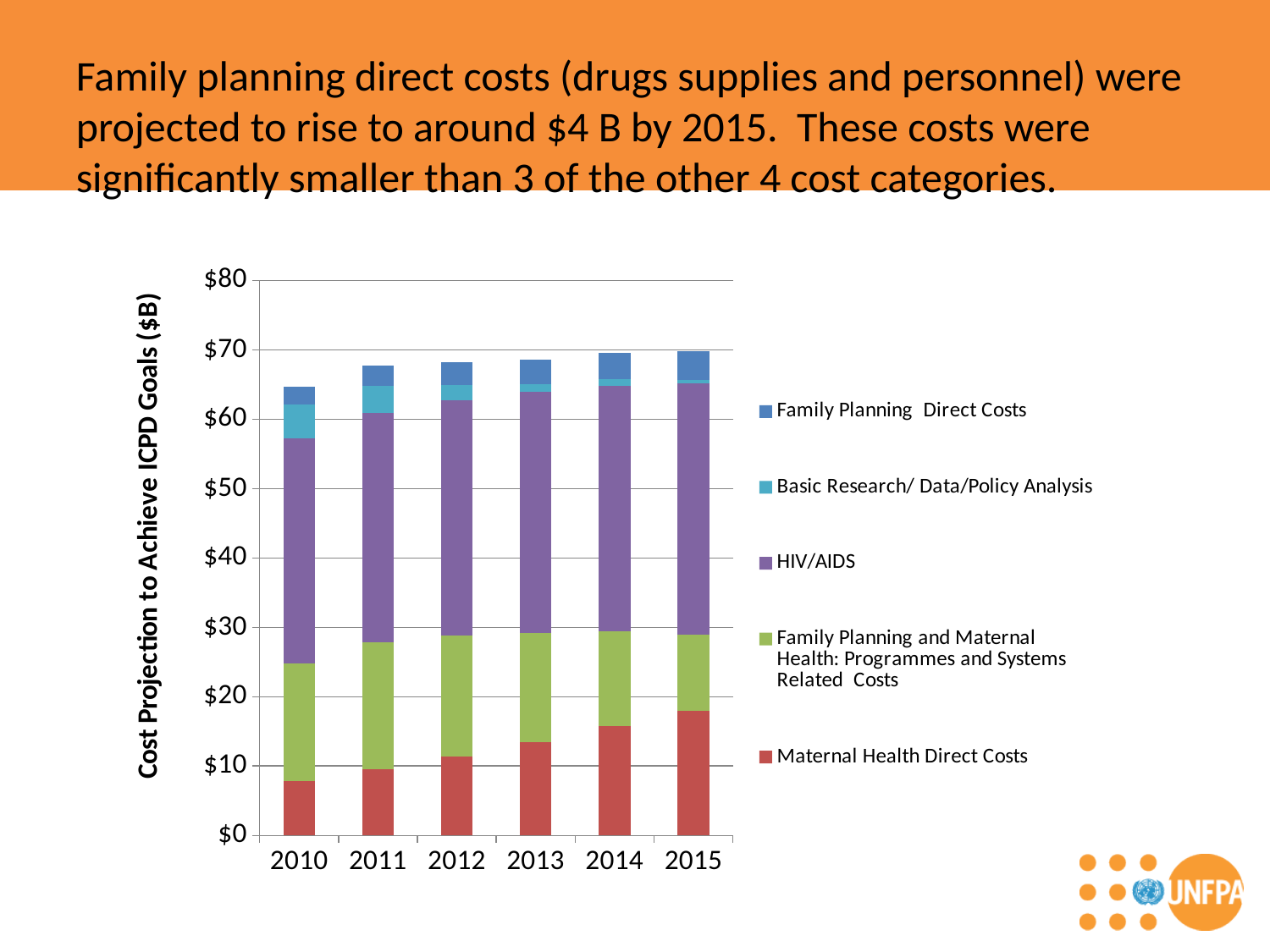

Family planning direct costs (drugs supplies and personnel) were projected to rise to around $4 B by 2015.  These costs were significantly smaller than 3 of the other 4 cost categories.

### Chart

| Category | Maternal Health Direct Costs | Family Planning and Maternal Health: Programmes and Systems Related  Costs | HIV/AIDS | Basic Research/ Data/Policy Analysis | Family Planning  Direct Costs |
|---|---|---|---|---|---|
| 2010 | 7.867999999999987 | 16.954 | 32.45 | 4.837 | 2.6149999999999998 |
| 2011 | 9.488000000000001 | 18.319 | 33.107000000000006 | 3.943 | 2.9059999999999997 |
| 2012 | 11.376000000000023 | 17.421999999999986 | 33.95099999999999 | 2.239 | 3.209 |
| 2013 | 13.462000000000023 | 15.723 | 34.734 | 1.181 | 3.529 |
| 2014 | 15.746 | 13.672000000000002 | 35.444 | 0.8640000000000013 | 3.8659999999999997 |
| 2015 | 18.002 | 10.931000000000001 | 36.189 | 0.5910000000000001 | 4.0969999999999995 |